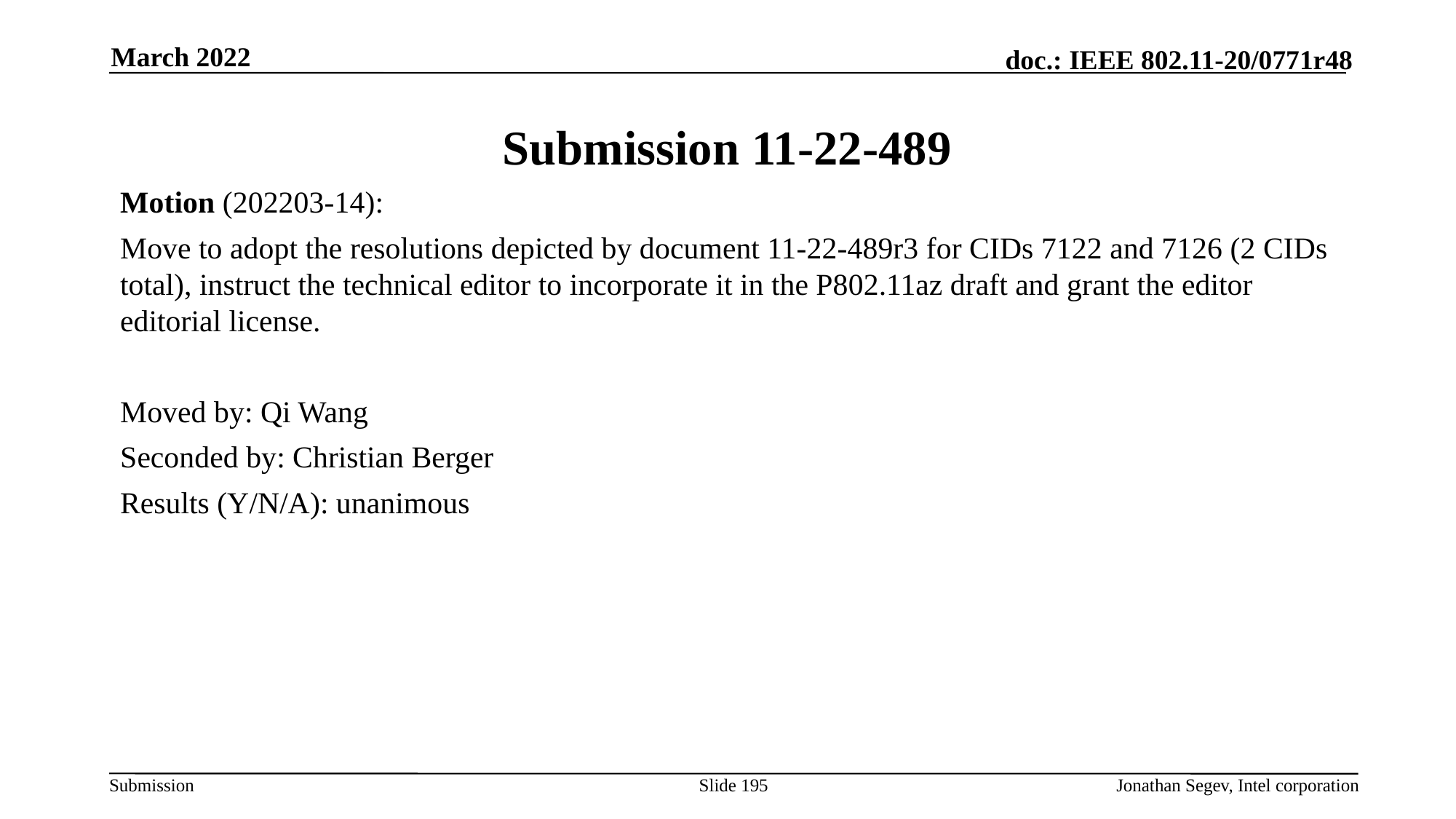

March 2022
# Submission 11-22-489
Motion (202203-14):
Move to adopt the resolutions depicted by document 11-22-489r3 for CIDs 7122 and 7126 (2 CIDs total), instruct the technical editor to incorporate it in the P802.11az draft and grant the editor editorial license.

Moved by: Qi Wang
Seconded by: Christian Berger
Results (Y/N/A): unanimous

Slide 195
Jonathan Segev, Intel corporation